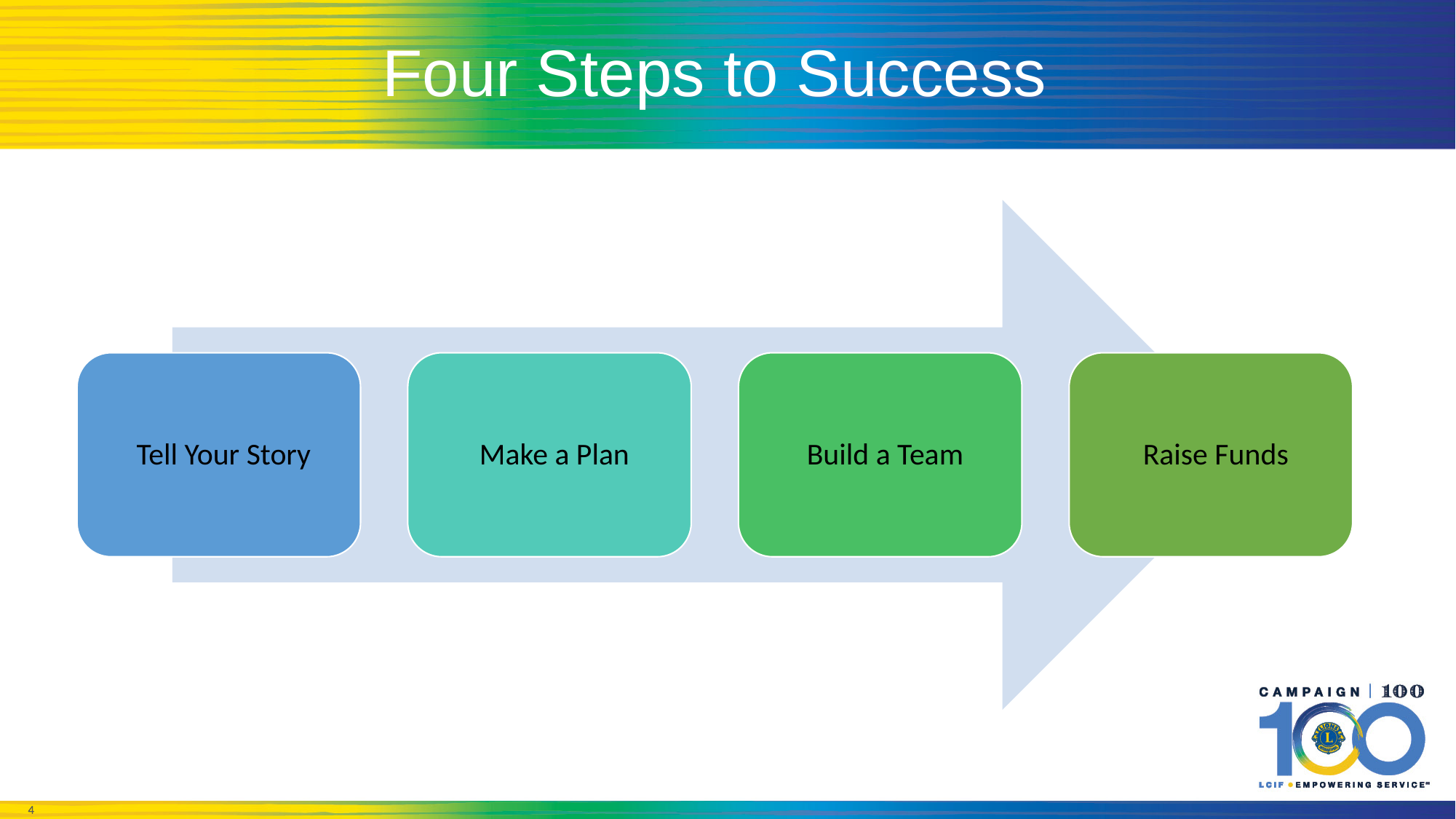

# Four Steps to Success
Tell Your Story
Make a Plan
Build a Team
Raise Funds